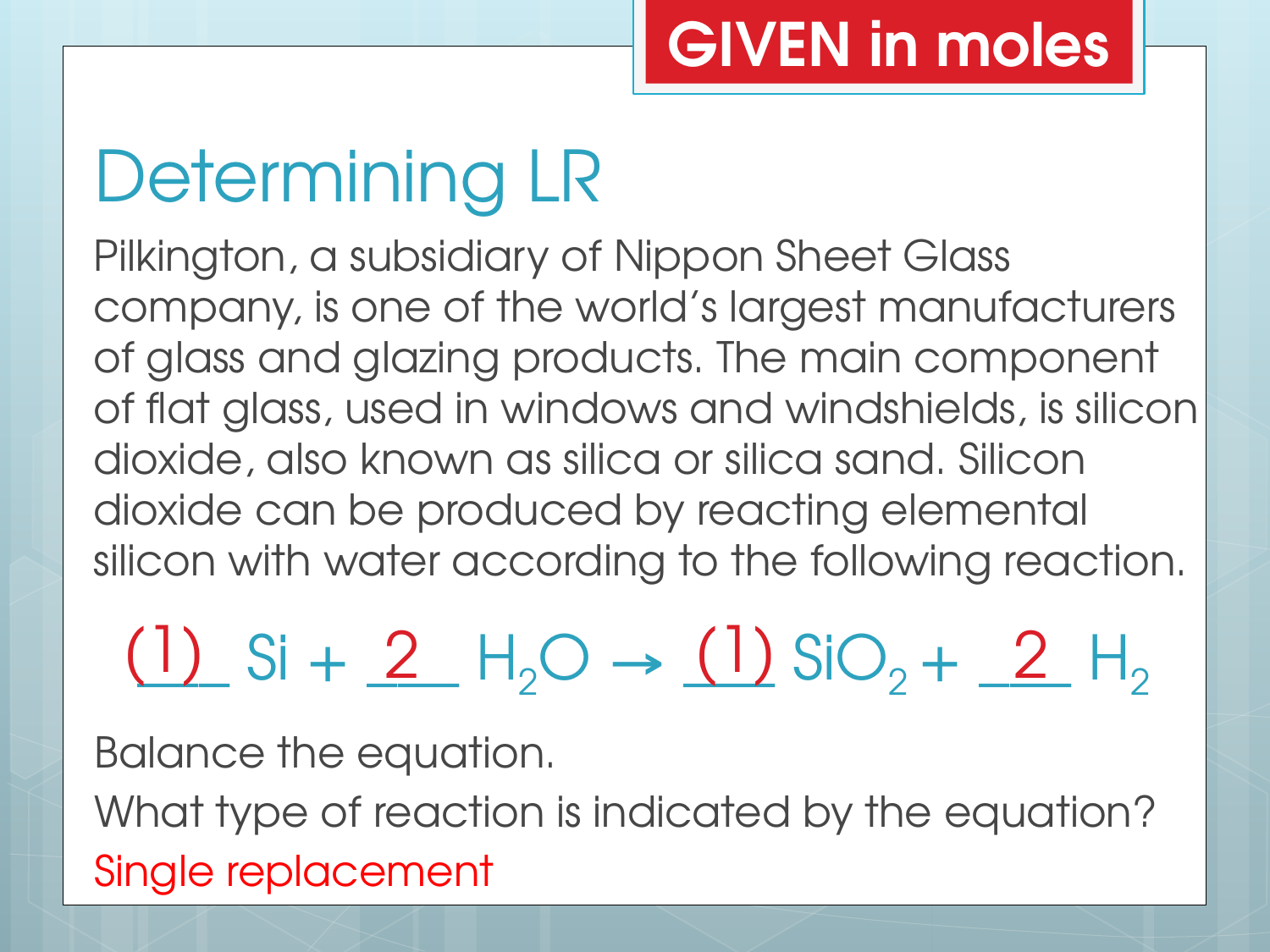

GIVEN in moles
Determining LR
Pilkington, a subsidiary of Nippon Sheet Glass company, is one of the world’s largest manufacturers of glass and glazing products. The main component of flat glass, used in windows and windshields, is silicon dioxide, also known as silica or silica sand. Silicon dioxide can be produced by reacting elemental silicon with water according to the following reaction.

# ___ Si + ___ H2O → ___ SiO2 + ___ H2
(1)
(1)
2
2
Balance the equation.
What type of reaction is indicated by the equation?
Single replacement